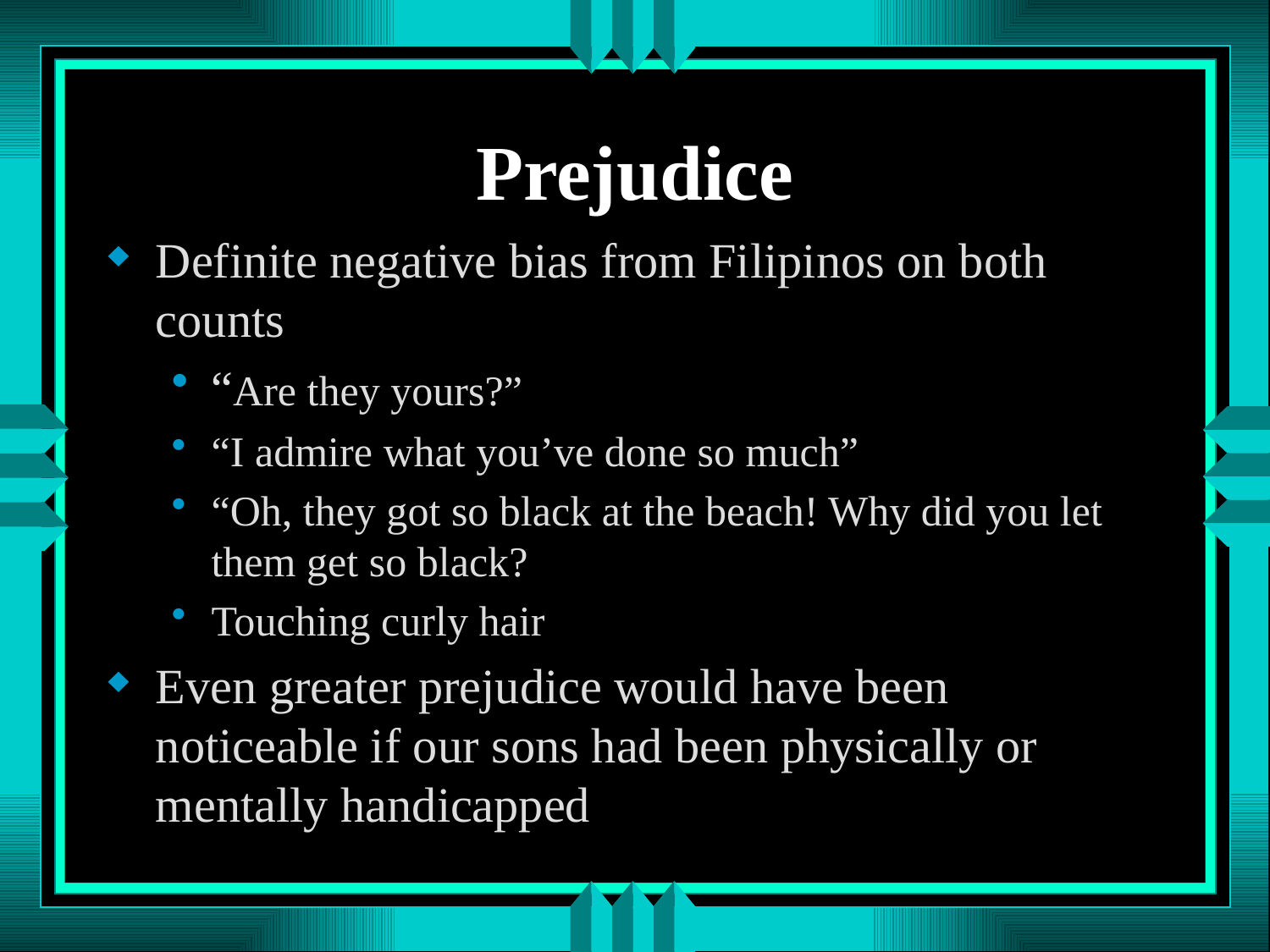

# Prejudice
Definite negative bias from Filipinos on both counts
“Are they yours?”
“I admire what you’ve done so much”
“Oh, they got so black at the beach! Why did you let them get so black?
Touching curly hair
Even greater prejudice would have been noticeable if our sons had been physically or mentally handicapped